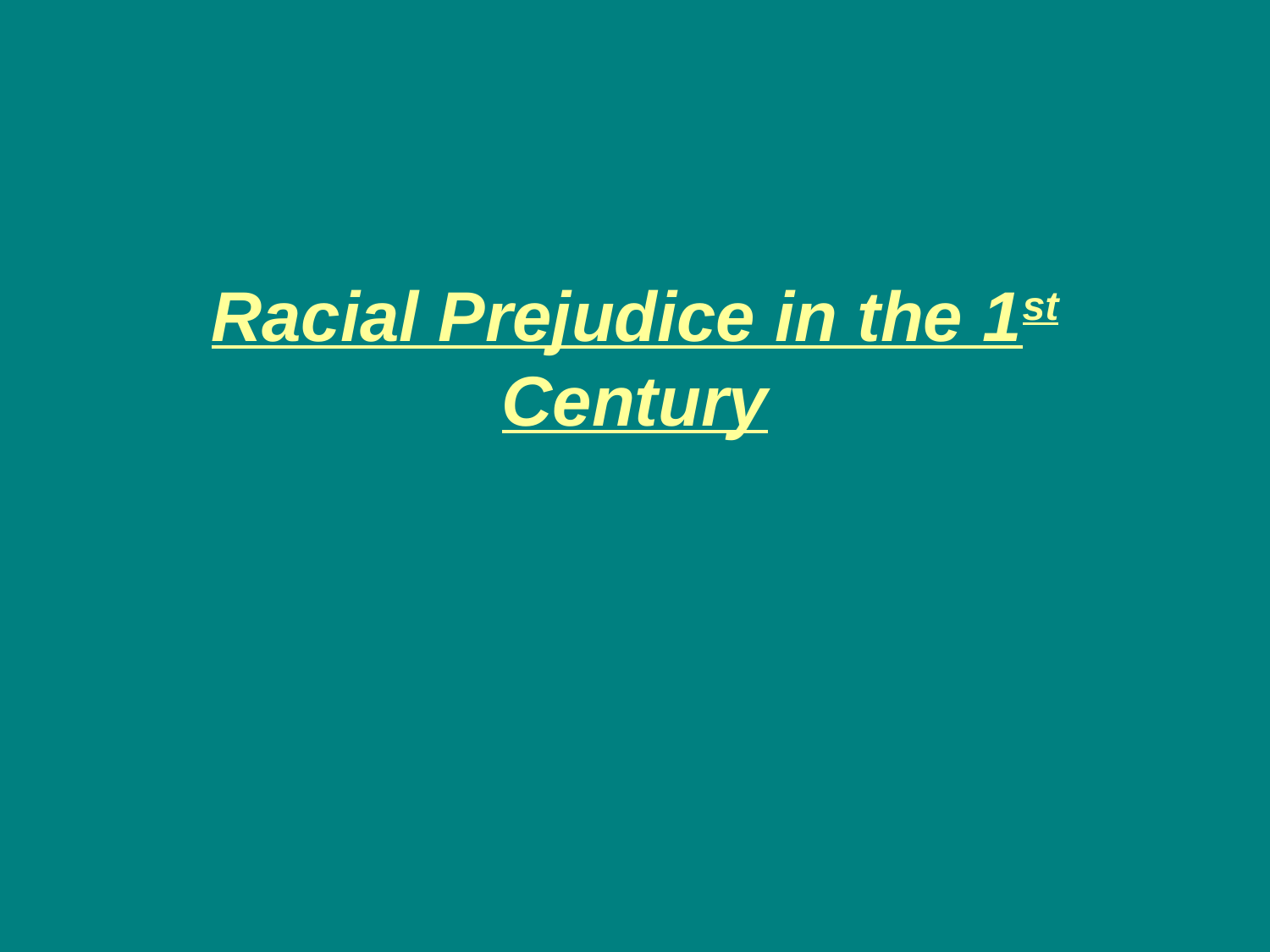

# Racial Prejudice in the 1st Century